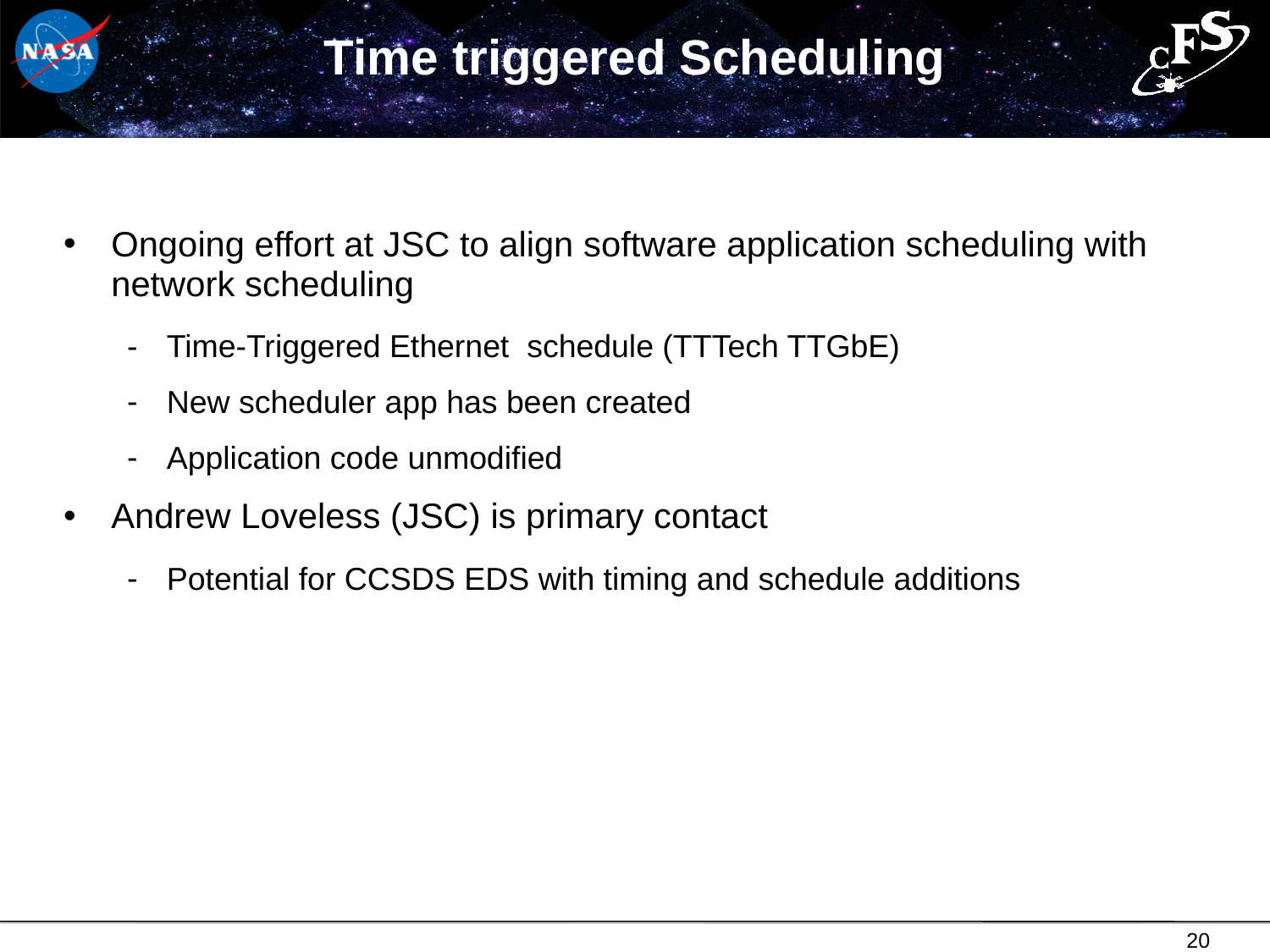

# Time triggered Scheduling
Ongoing effort at JSC to align software application scheduling with network scheduling
Time-Triggered Ethernet  schedule (TTTech TTGbE)
New scheduler app has been created
Application code unmodified
Andrew Loveless (JSC) is primary contact
Potential for CCSDS EDS with timing and schedule additions